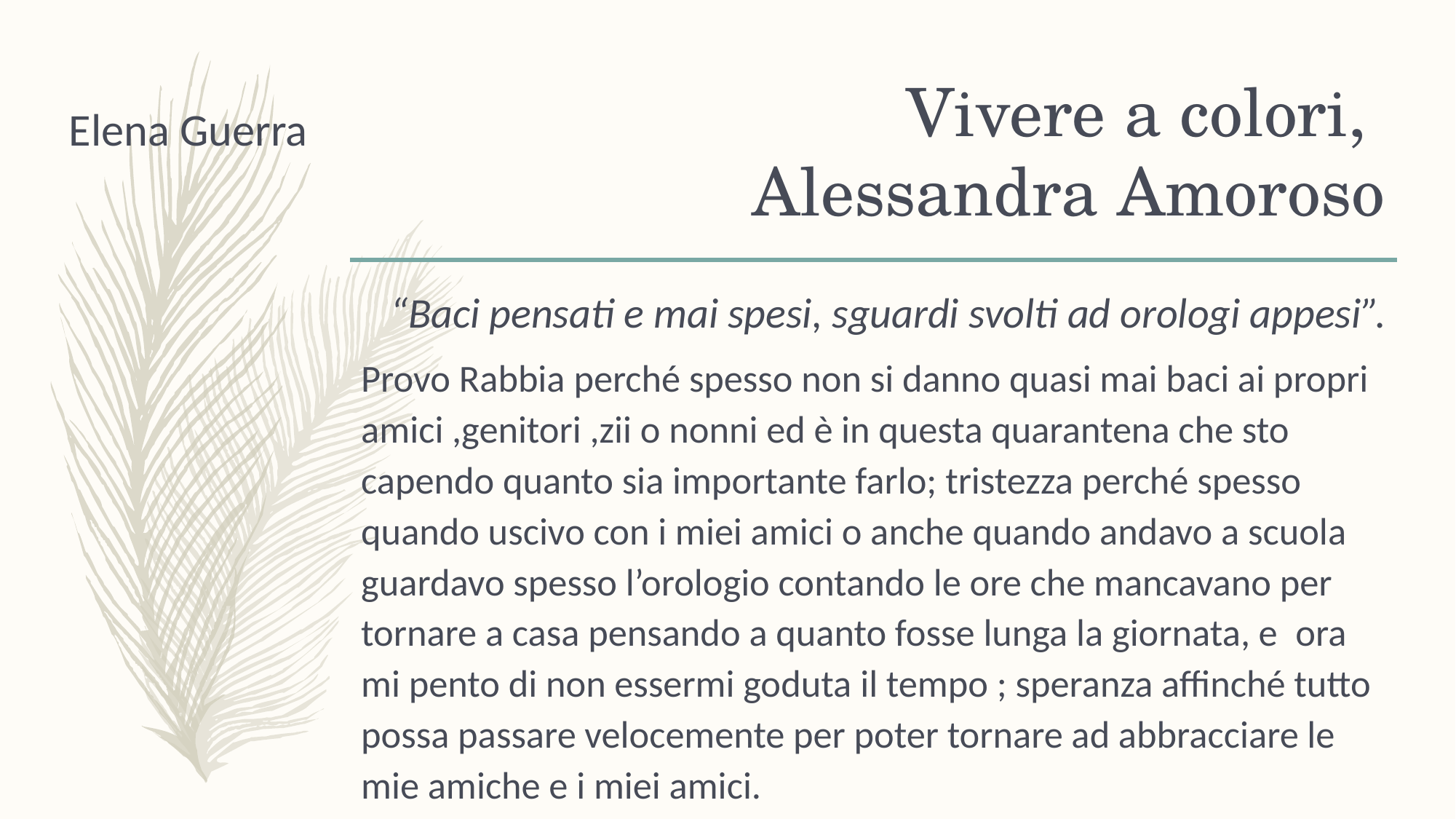

# Vivere a colori, Alessandra Amoroso
Elena Guerra
“Baci pensati e mai spesi, sguardi svolti ad orologi appesi”.
Provo Rabbia perché spesso non si danno quasi mai baci ai propri amici ,genitori ,zii o nonni ed è in questa quarantena che sto capendo quanto sia importante farlo; tristezza perché spesso quando uscivo con i miei amici o anche quando andavo a scuola guardavo spesso l’orologio contando le ore che mancavano per tornare a casa pensando a quanto fosse lunga la giornata, e  ora mi pento di non essermi goduta il tempo ; speranza affinché tutto possa passare velocemente per poter tornare ad abbracciare le mie amiche e i miei amici.